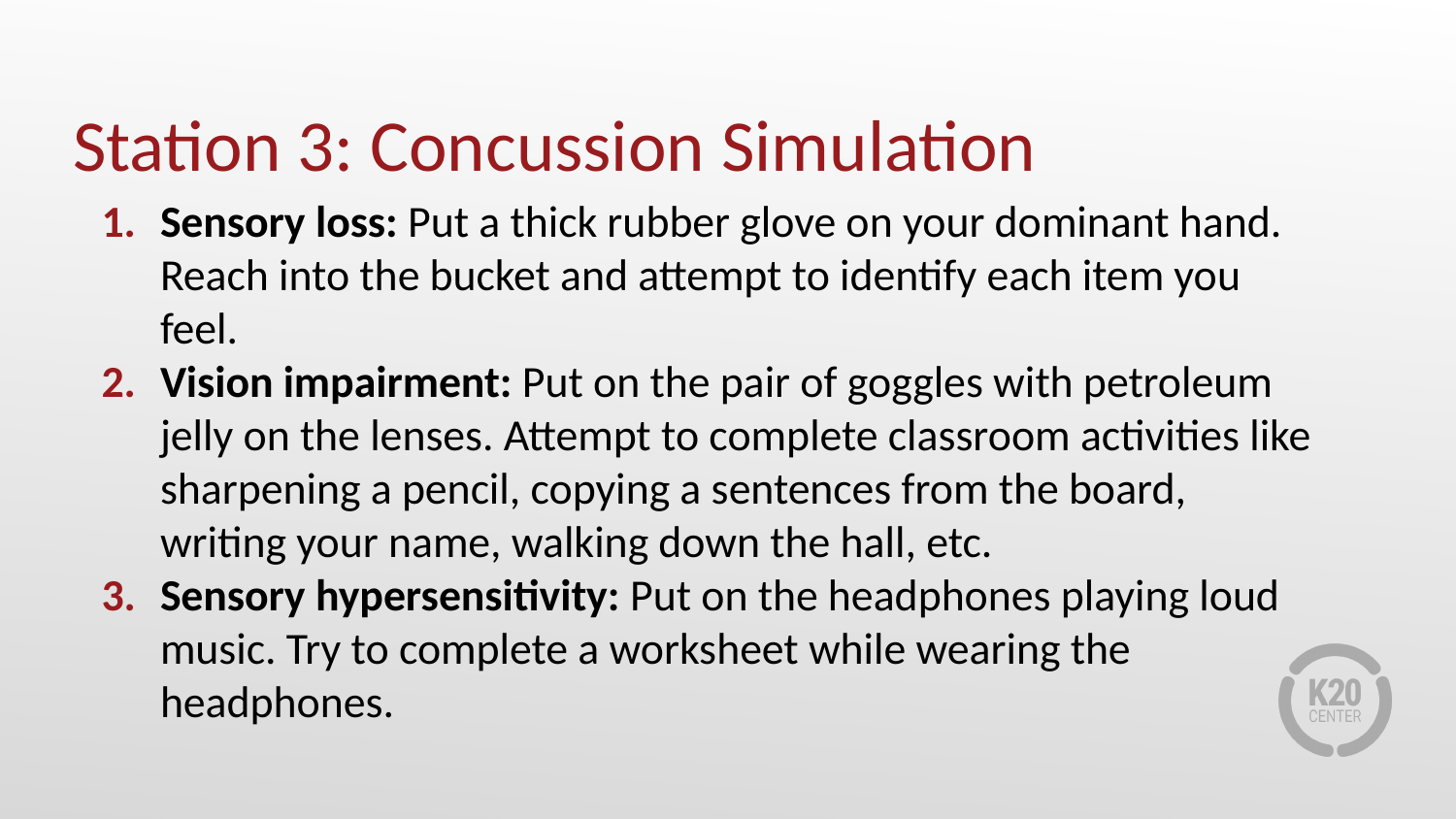

# Station 3: Concussion Simulation
Sensory loss: Put a thick rubber glove on your dominant hand. Reach into the bucket and attempt to identify each item you feel.
Vision impairment: Put on the pair of goggles with petroleum jelly on the lenses. Attempt to complete classroom activities like sharpening a pencil, copying a sentences from the board, writing your name, walking down the hall, etc.
Sensory hypersensitivity: Put on the headphones playing loud music. Try to complete a worksheet while wearing the headphones.